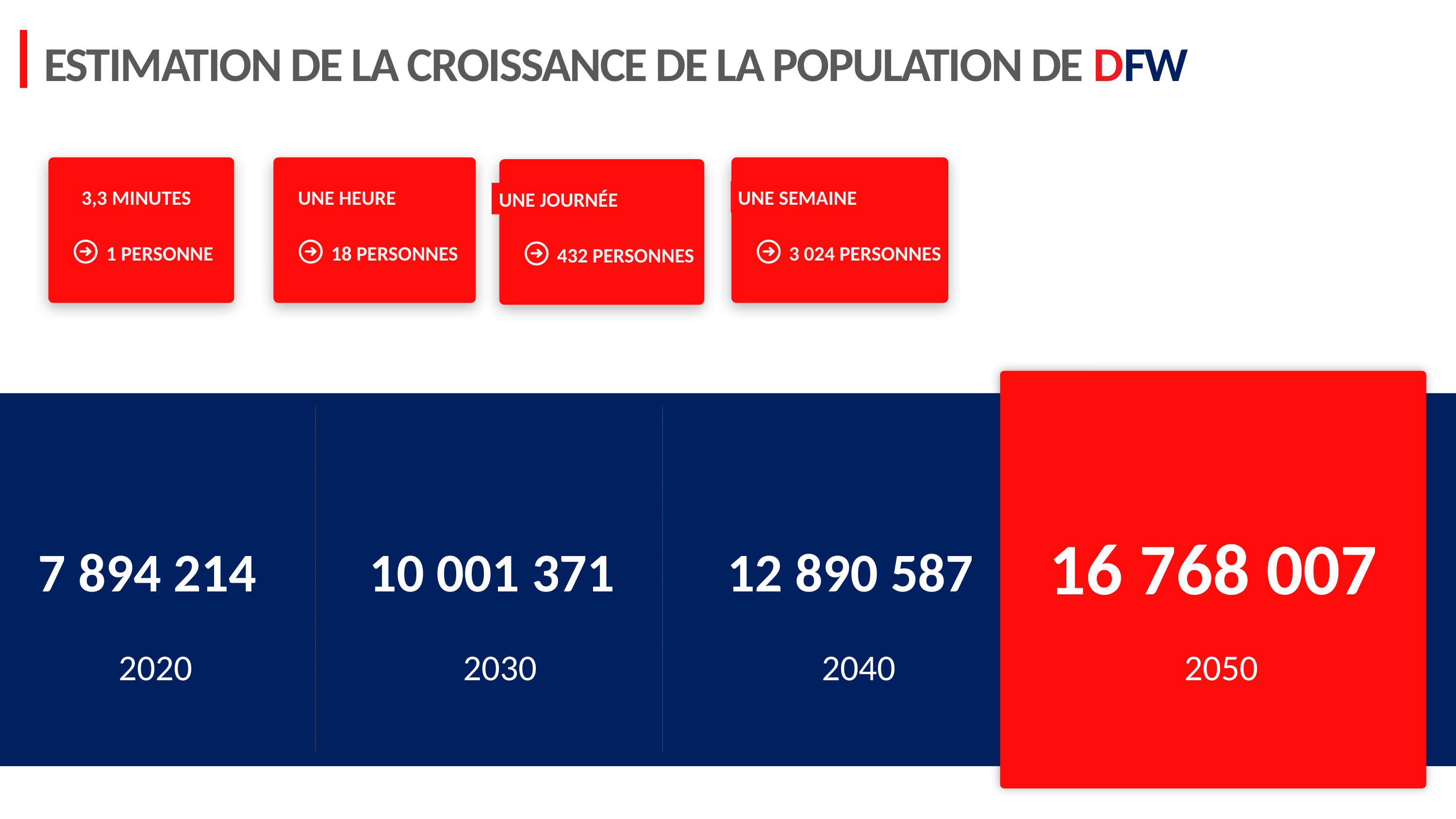

ESTIMATION DE LA CROISSANCE DE LA POPULATION DE DFW

3,3 MINUTES
UNE HEURE
UNE SEMAINE
UNE JOURNÉE
18 PERSONNES
3 024 PERSONNES
1 PERSONNE
432 PERSONNES

16 768 007
7 894 214
10 001 371
12 890 587
2020
2030
2040
2050